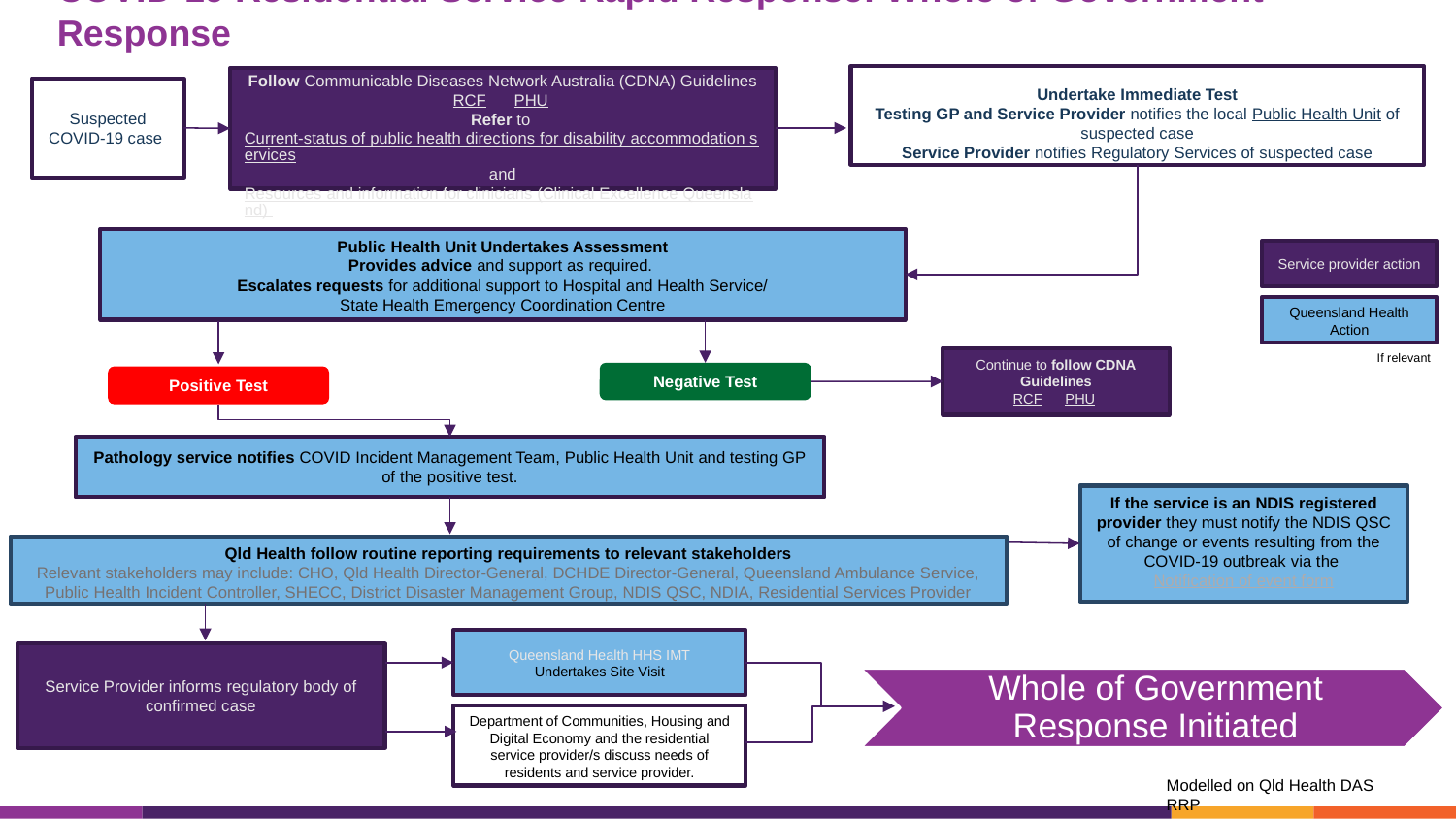

# COVID-19 Residential Service Rapid Response: Whole of Government Response

Undertake Immediate Test
Testing GP and Service Provider notifies the local Public Health Unit of suspected case
Service Provider notifies Regulatory Services of suspected case

Follow Communicable Diseases Network Australia (CDNA) Guidelines
RCF      PHU
Refer to Current-status of public health directions for disability accommodation services and Resources and information for clinicians (Clinical Excellence Queensland)
Suspected COVID-19 case
Public Health Unit Undertakes Assessment
Provides advice and support as required.
Escalates requests for additional support to Hospital and Health Service/
State Health Emergency Coordination Centre

Service provider action
Queensland Health Action

If relevant
Continue to follow CDNA
Guidelines
RCF      PHU
Negative Test
Positive Test
Pathology service notifies COVID Incident Management Team, Public Health Unit and testing GP of the positive test.
If the service is an NDIS registered provider they must notify the NDIS QSC of change or events resulting from the COVID-19 outbreak via the Notification of event form
Qld Health follow routine reporting requirements to relevant stakeholders
Relevant stakeholders may include: CHO, Qld Health Director-General, DCHDE Director-General, Queensland Ambulance Service, Public Health Incident Controller, SHECC, District Disaster Management Group, NDIS QSC, NDIA, Residential Services Provider
Queensland Health HHS IMT
Undertakes Site Visit
Service Provider informs regulatory body of confirmed case
Whole of Government Response Initiated
Department of Communities, Housing and Digital Economy and the residential service provider/s discuss needs of residents and service provider.

Modelled on Qld Health DAS RRP